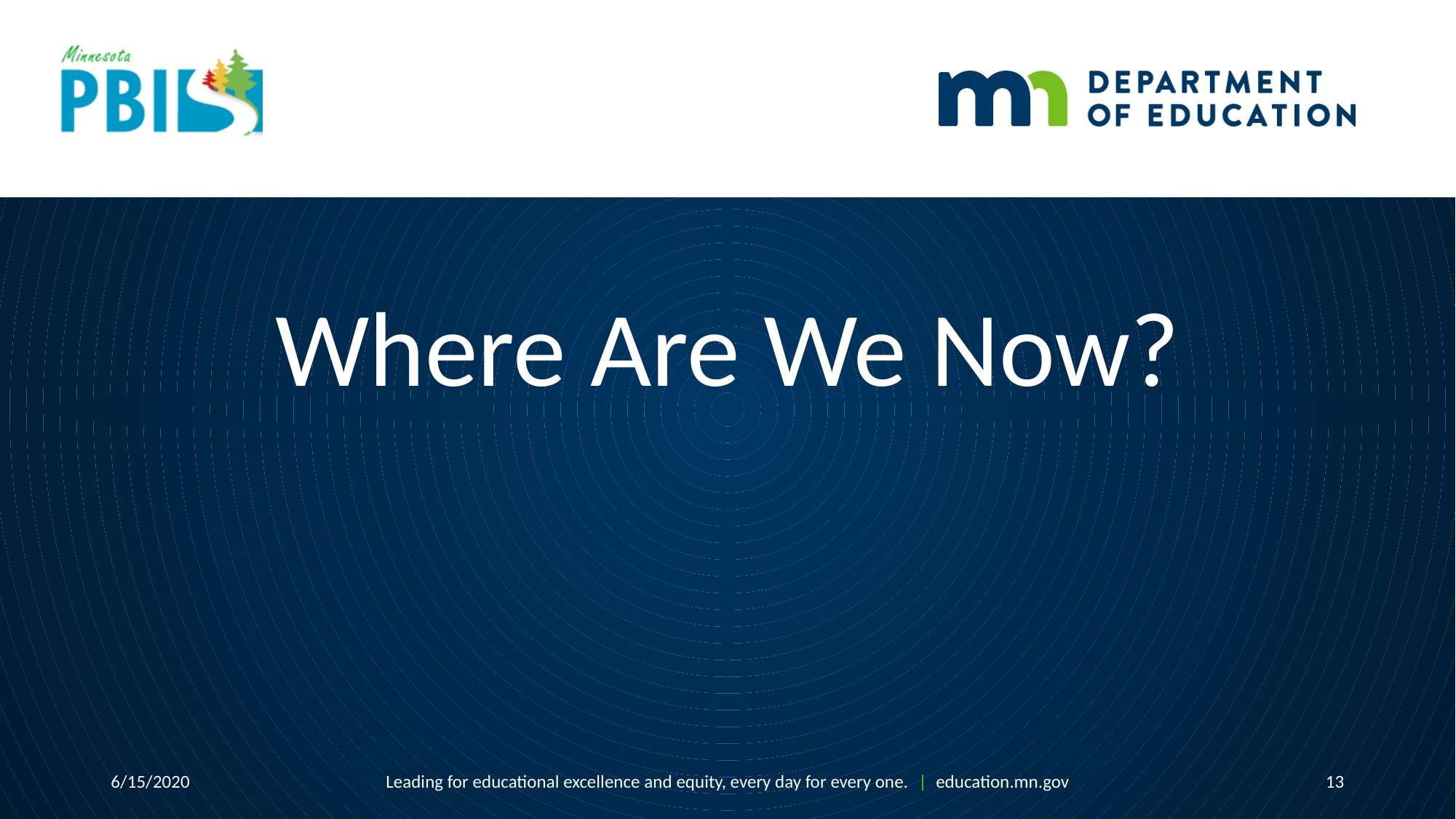

# Where Are We Now?
6/15/2020
Leading for educational excellence and equity, every day for every one. | education.mn.gov
13